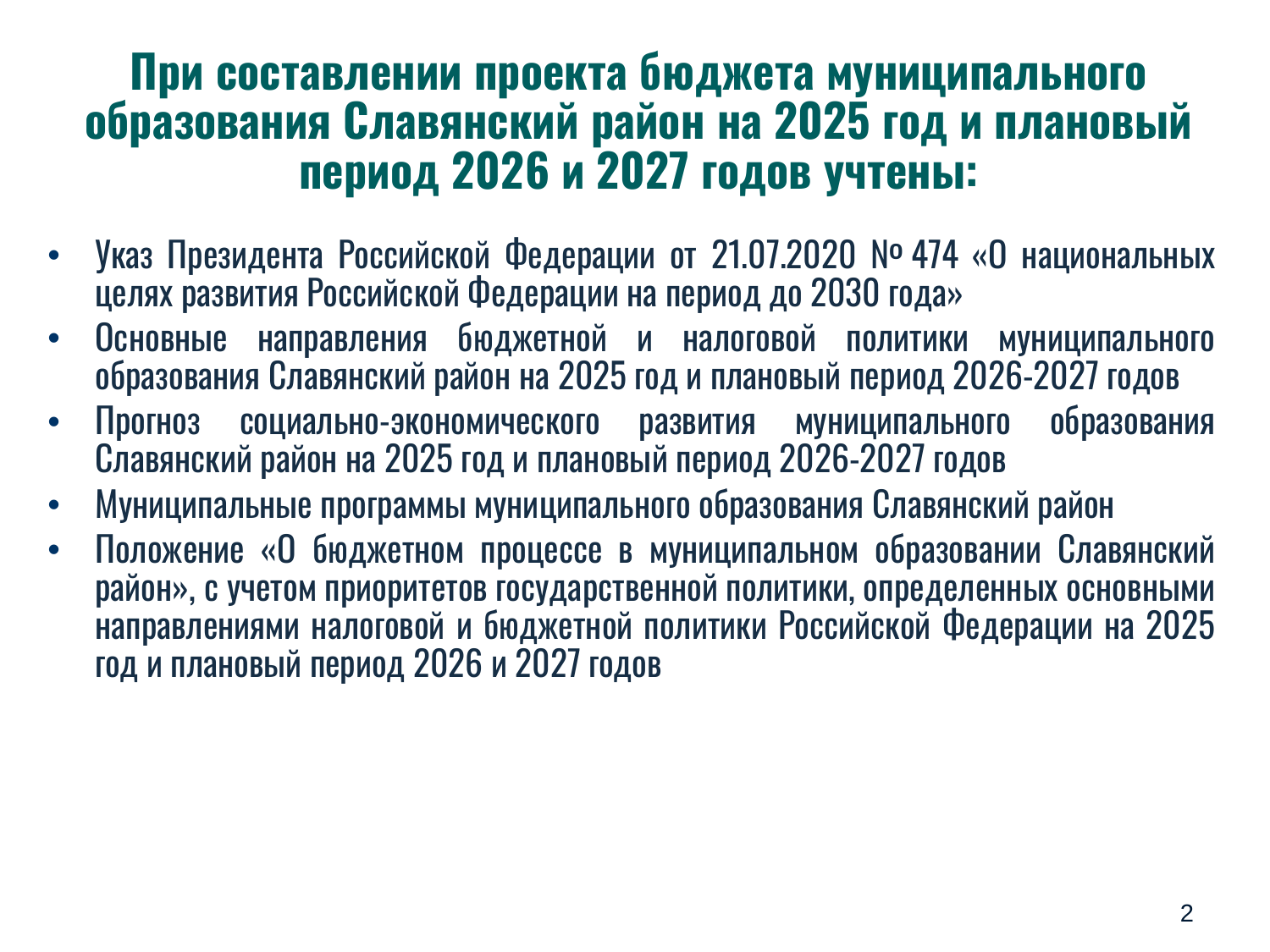

При составлении проекта бюджета муниципального образования Славянский район на 2025 год и плановый период 2026 и 2027 годов учтены:
Указ Президента Российской Федерации от 21.07.2020 № 474 «О национальных целях развития Российской Федерации на период до 2030 года»
Основные направления бюджетной и налоговой политики муниципального образования Славянский район на 2025 год и плановый период 2026-2027 годов
Прогноз социально-экономического развития муниципального образования Славянский район на 2025 год и плановый период 2026-2027 годов
Муниципальные программы муниципального образования Славянский район
Положение «О бюджетном процессе в муниципальном образовании Славянский район», с учетом приоритетов государственной политики, определенных основными направлениями налоговой и бюджетной политики Российской Федерации на 2025 год и плановый период 2026 и 2027 годов
2